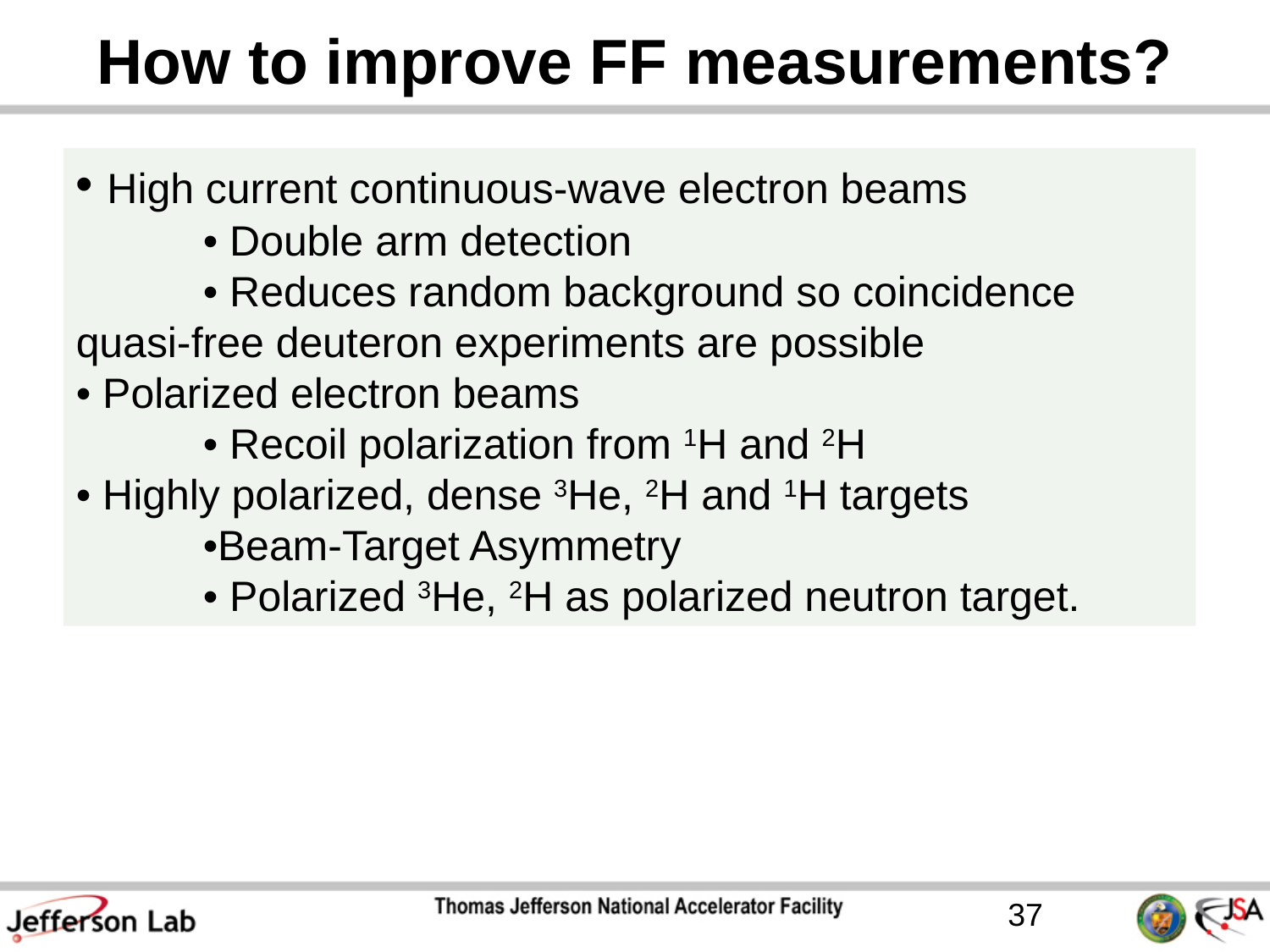

# How to improve FF measurements?
 High current continuous-wave electron beams
	• Double arm detection
	• Reduces random background so coincidence quasi-free deuteron experiments are possible
• Polarized electron beams
	• Recoil polarization from 1H and 2H
• Highly polarized, dense 3He, 2H and 1H targets
	•Beam-Target Asymmetry
	• Polarized 3He, 2H as polarized neutron target.